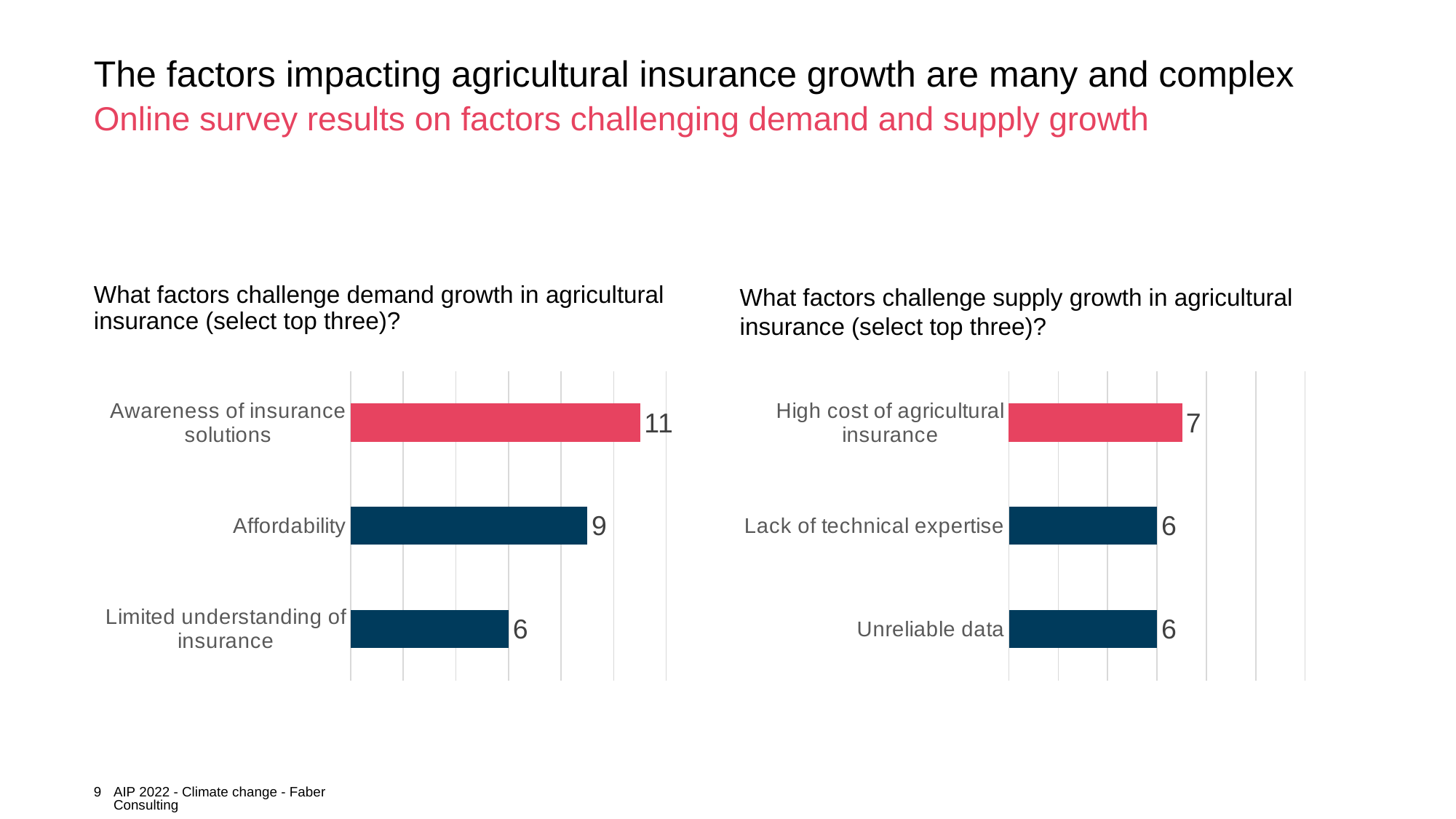

# The factors impacting agricultural insurance growth are many and complex
Online survey results on factors challenging demand and supply growth
What factors challenge demand growth in agricultural insurance (select top three)?

What factors challenge supply growth in agricultural insurance (select top three)?

### Chart

| Category | Series 1 |
|---|---|
| Limited understanding of insurance | 6.0 |
| Affordability | 9.0 |
| Awareness of insurance solutions | 11.0 |

### Chart

| Category | Series 1 |
|---|---|
| Unreliable data | 6.0 |
| Lack of technical expertise | 6.0 |
| High cost of agricultural insurance | 7.0 |
9
AIP 2022 - Climate change - Faber Consulting